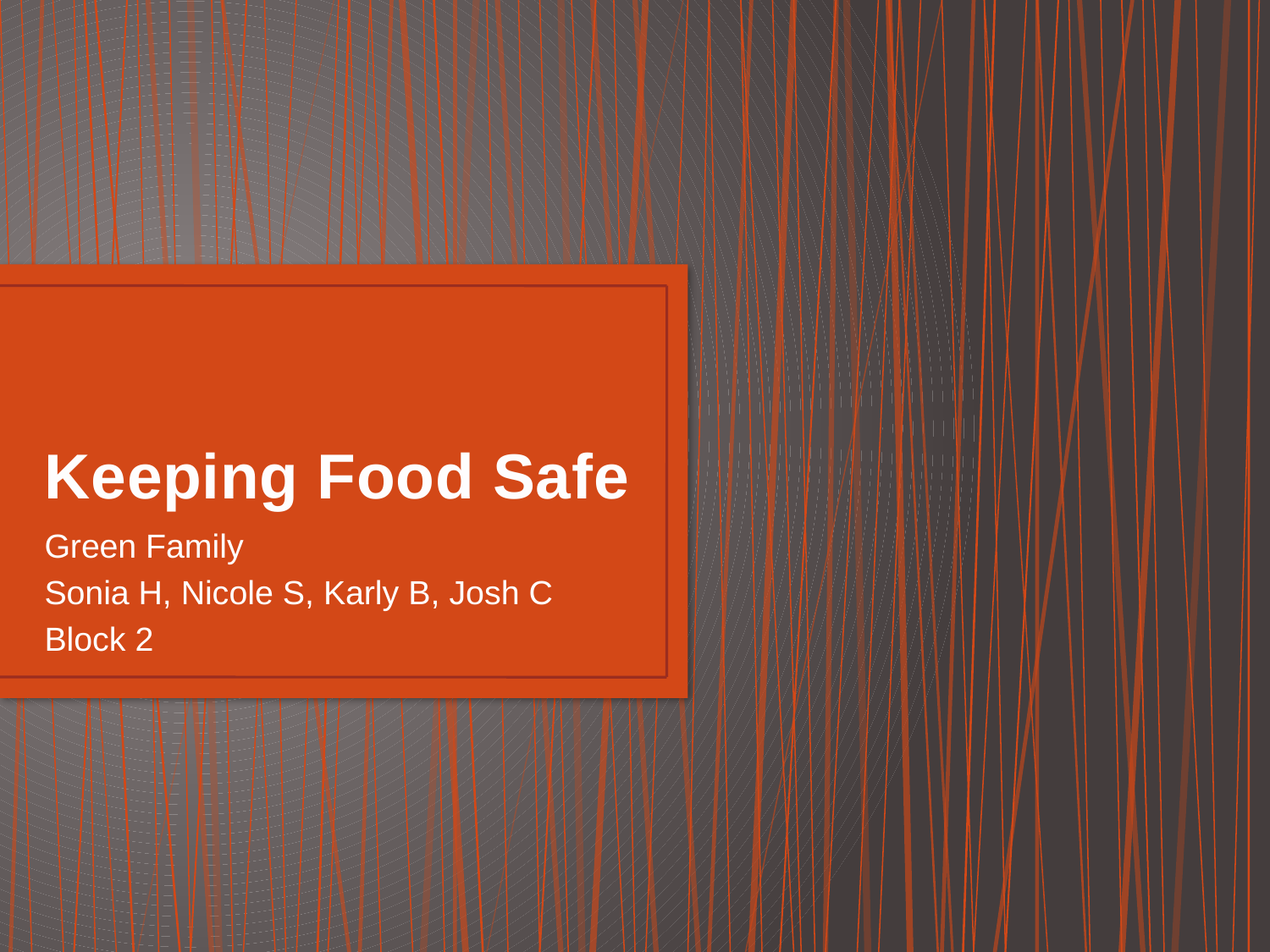

# Keeping Food Safe
Green Family
Sonia H, Nicole S, Karly B, Josh C
Block 2